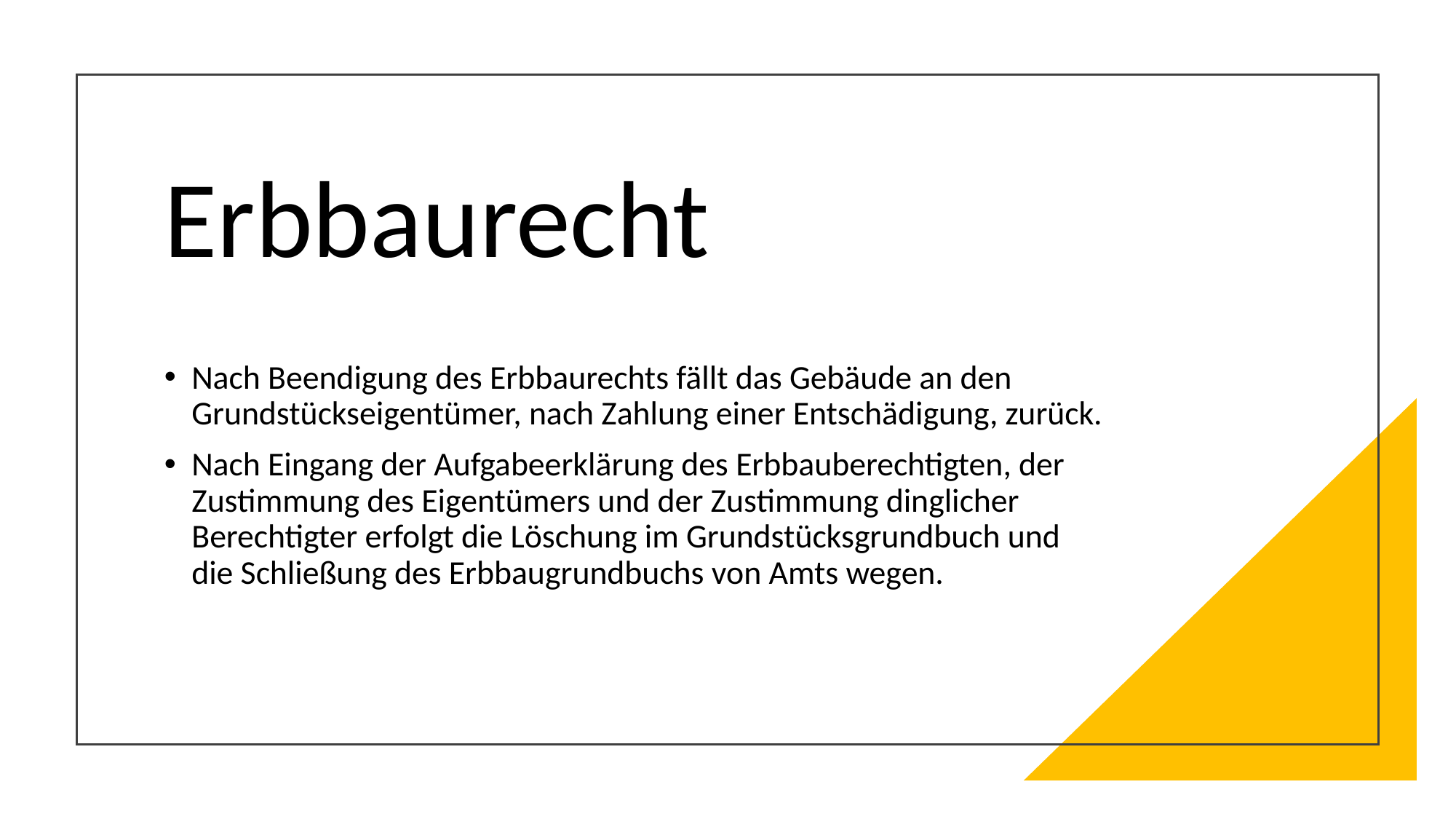

# Erbbaurecht
Nach Beendigung des Erbbaurechts fällt das Gebäude an den Grundstückseigentümer, nach Zahlung einer Entschädigung, zurück.
Nach Eingang der Aufgabeerklärung des Erbbauberechtigten, der Zustimmung des Eigentümers und der Zustimmung dinglicher Berechtigter erfolgt die Löschung im Grundstücksgrundbuch und die Schließung des Erbbaugrundbuchs von Amts wegen.